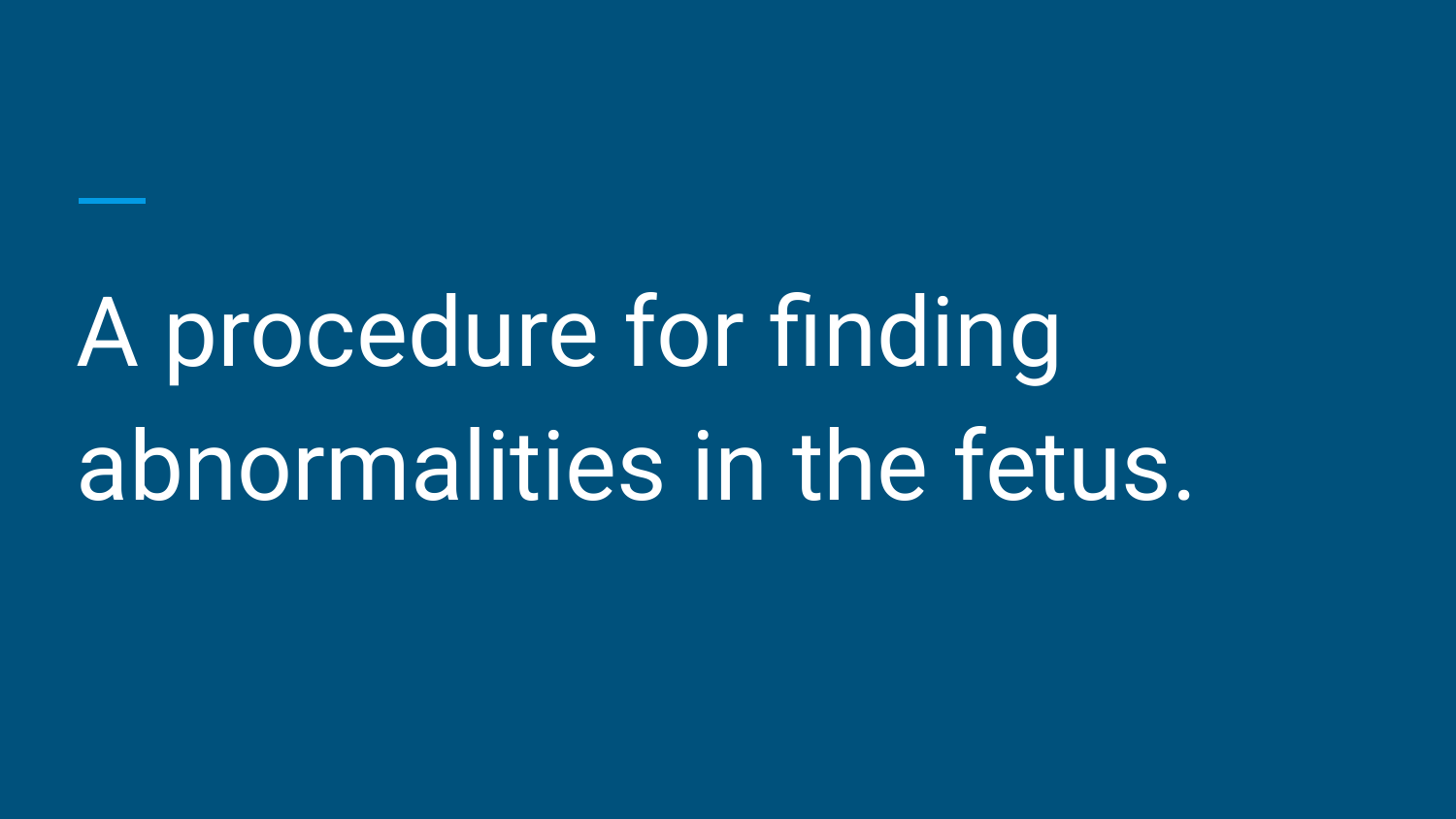

#
A procedure for finding abnormalities in the fetus.